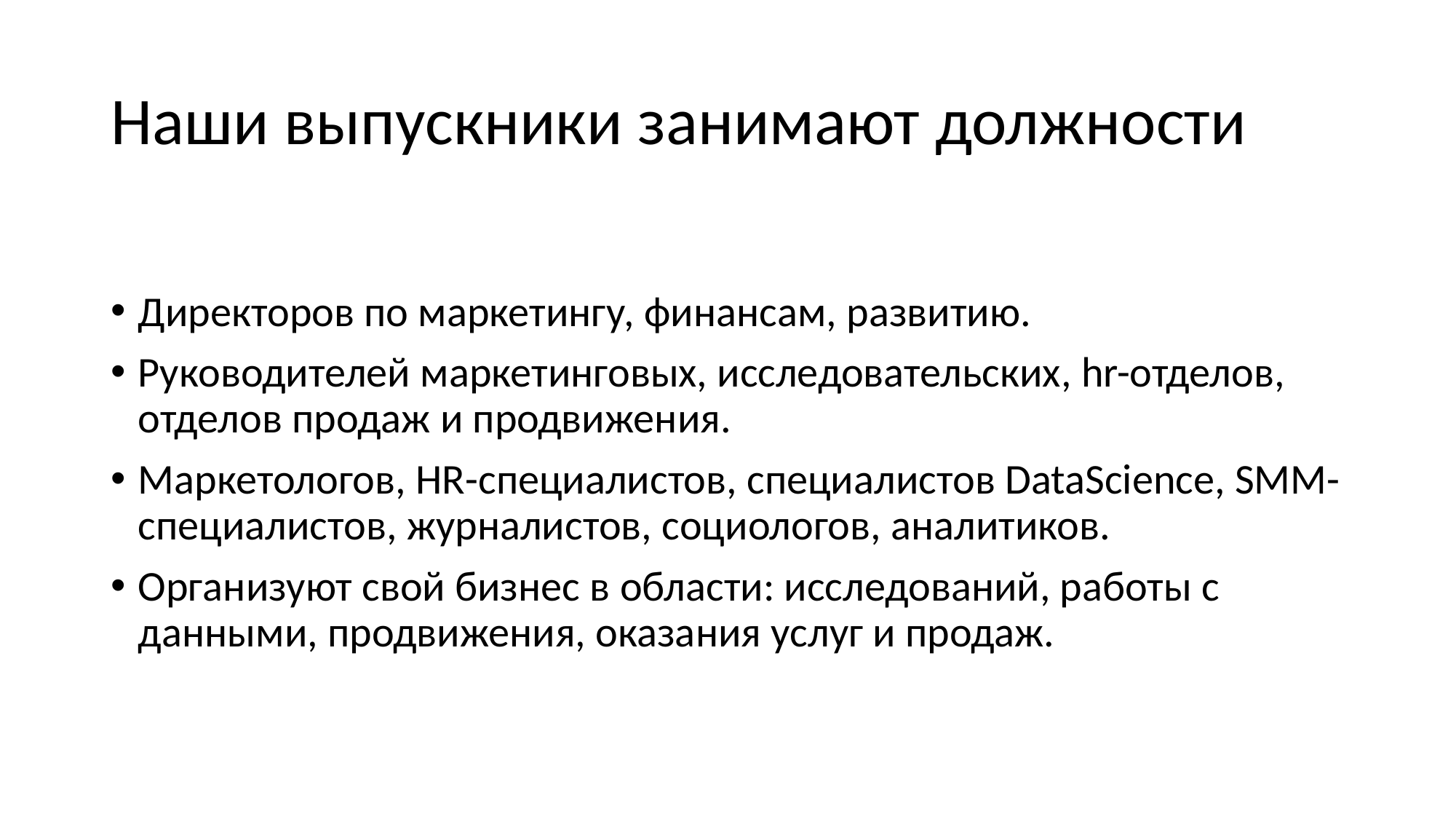

# Наши выпускники занимают должности

Директоров по маркетингу, финансам, развитию.
Руководителей маркетинговых, исследовательских, hr-отделов, отделов продаж и продвижения.
Маркетологов, HR-специалистов, специалистов DataScience, SMM-специалистов, журналистов, социологов, аналитиков.
Организуют свой бизнес в области: исследований, работы с данными, продвижения, оказания услуг и продаж.